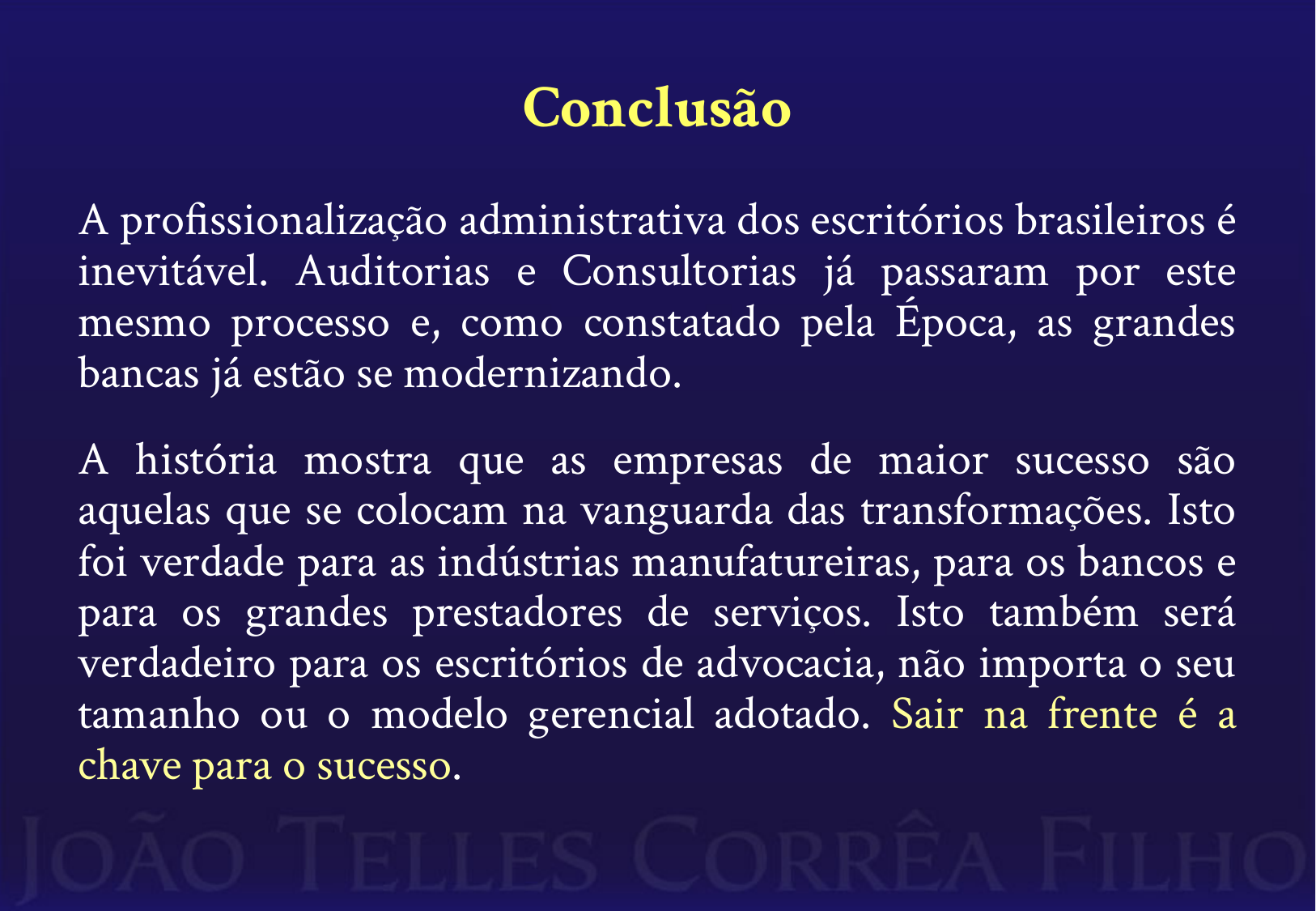

# Conclusão
A profissionalização administrativa dos escritórios brasileiros é inevitável. Auditorias e Consultorias já passaram por este mesmo processo e, como constatado pela Época, as grandes bancas já estão se modernizando.

A história mostra que as empresas de maior sucesso são aquelas que se colocam na vanguarda das transformações. Isto foi verdade para as indústrias manufatureiras, para os bancos e para os grandes prestadores de serviços. Isto também será verdadeiro para os escritórios de advocacia, não importa o seu tamanho ou o modelo gerencial adotado. Sair na frente é a chave para o sucesso.